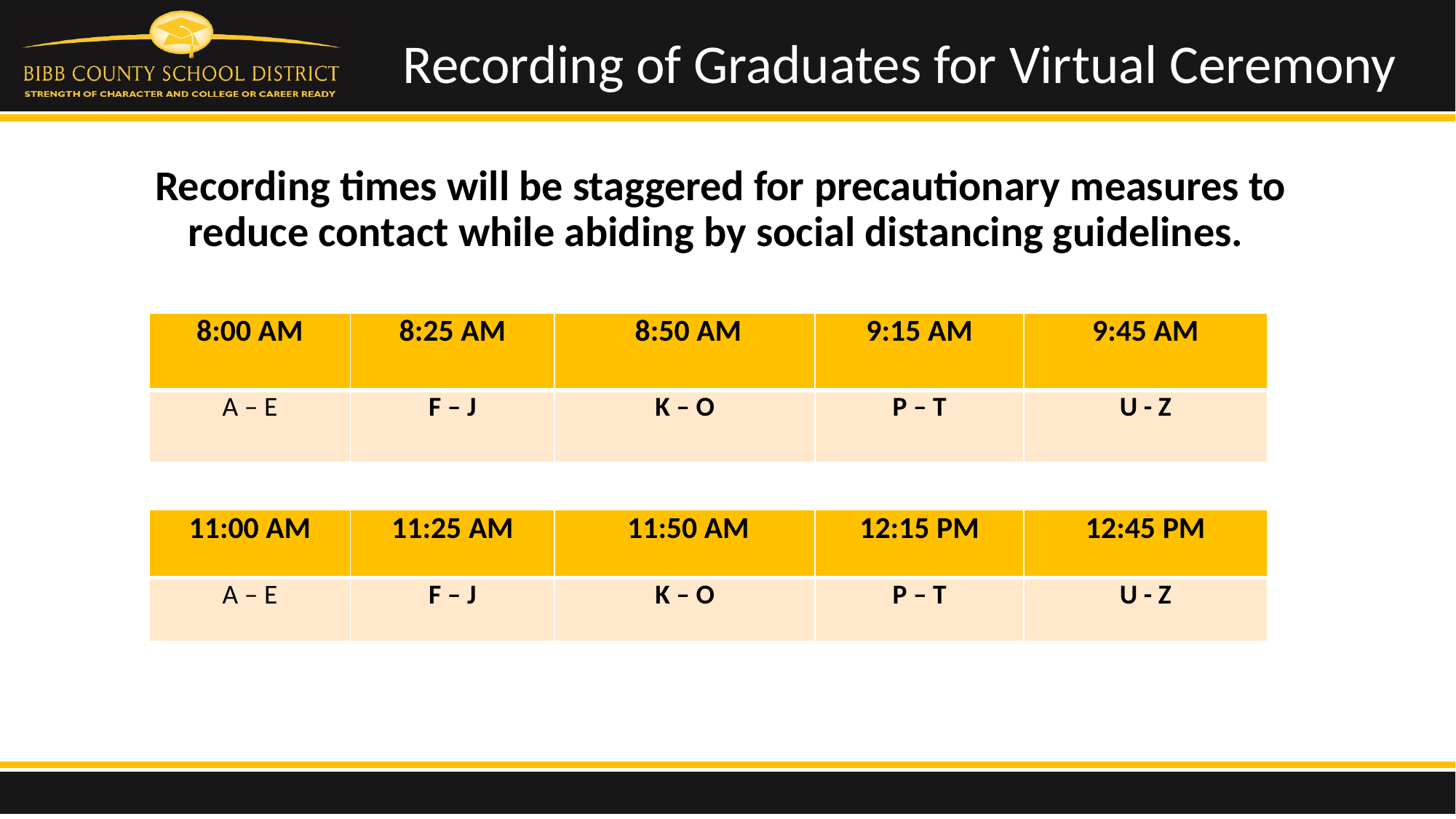

# Recording of Graduates for Virtual Ceremony
Recording times will be staggered for precautionary measures to reduce contact while abiding by social distancing guidelines.

| 8:00 AM | 8:25 AM | 8:50 AM | 9:15 AM | 9:45 AM |
| --- | --- | --- | --- | --- |
| A – E | F – J | K – O | P – T | U - Z |
| 11:00 AM | 11:25 AM | 11:50 AM | 12:15 PM | 12:45 PM |
| --- | --- | --- | --- | --- |
| A – E | F – J | K – O | P – T | U - Z |